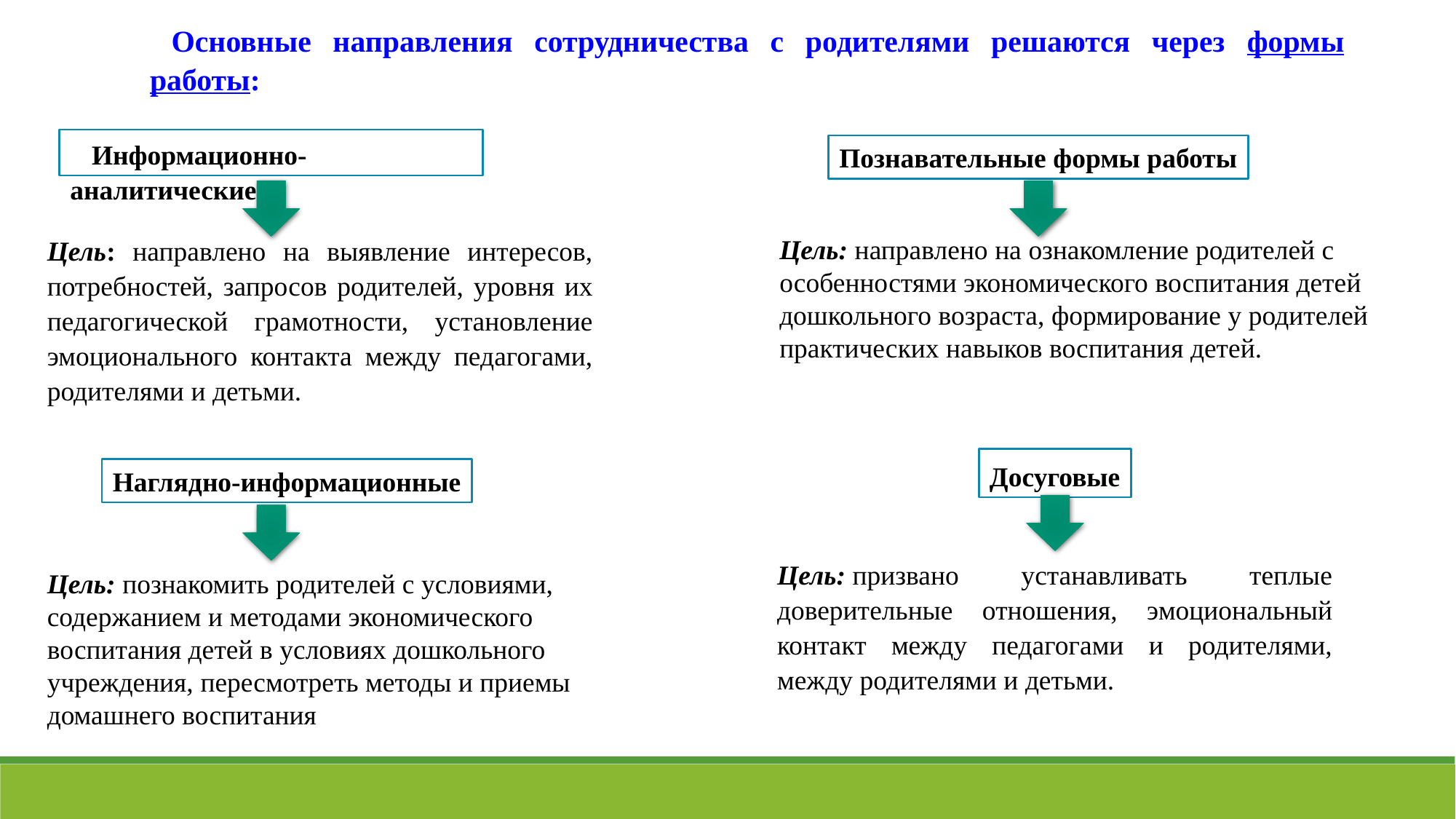

Основные направления сотрудничества с родителями решаются через формы работы:
Информационно-аналитические
Познавательные формы работы

Цель: направлено на выявление интересов, потребностей, запросов родителей, уровня их педагогической грамотности, установление эмоционального контакта между педагогами, родителями и детьми.
Цель: направлено на ознакомление родителей с особенностями экономического воспитания детей дошкольного возраста, формирование у родителей практических навыков воспитания детей.
Досуговые
Наглядно-информационные

Цель: призвано устанавливать теплые доверительные отношения, эмоциональный контакт между педагогами и родителями, между родителями и детьми.
Цель: познакомить родителей с условиями, содержанием и методами экономического воспитания детей в условиях дошкольного учреждения, пересмотреть методы и приемы домашнего воспитания